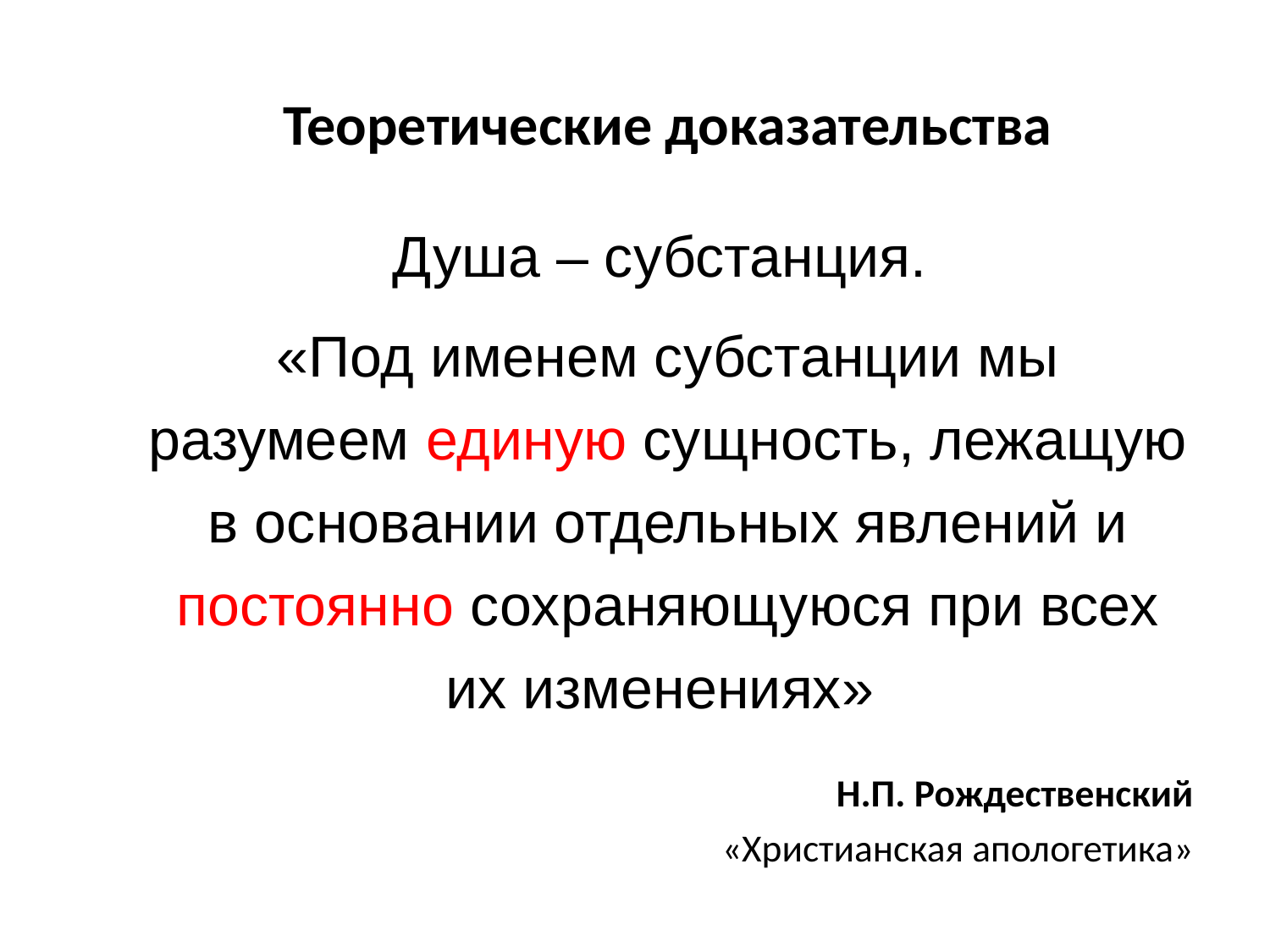

Теоретические доказательства
Душа – субстанция.
«Под именем субстанции мы разумеем единую сущность, лежащую в основании отдельных явлений и постоянно сохраняющуюся при всех их изменениях»
Н.П. Рождественский
«Христианская апологетика»